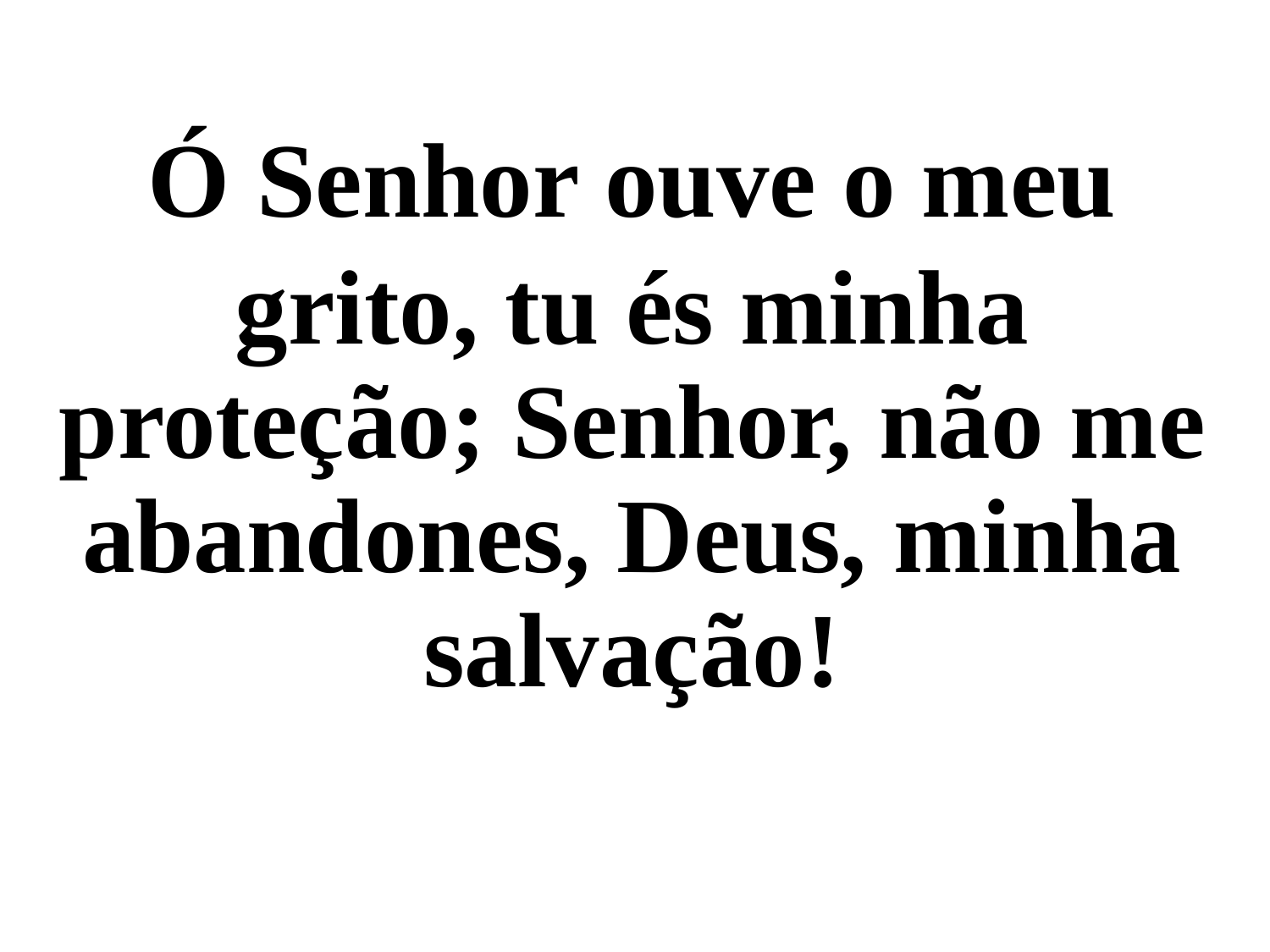

Ó Senhor ouve o meu
grito, tu és minha proteção; Senhor, não me abandones, Deus, minha salvação!